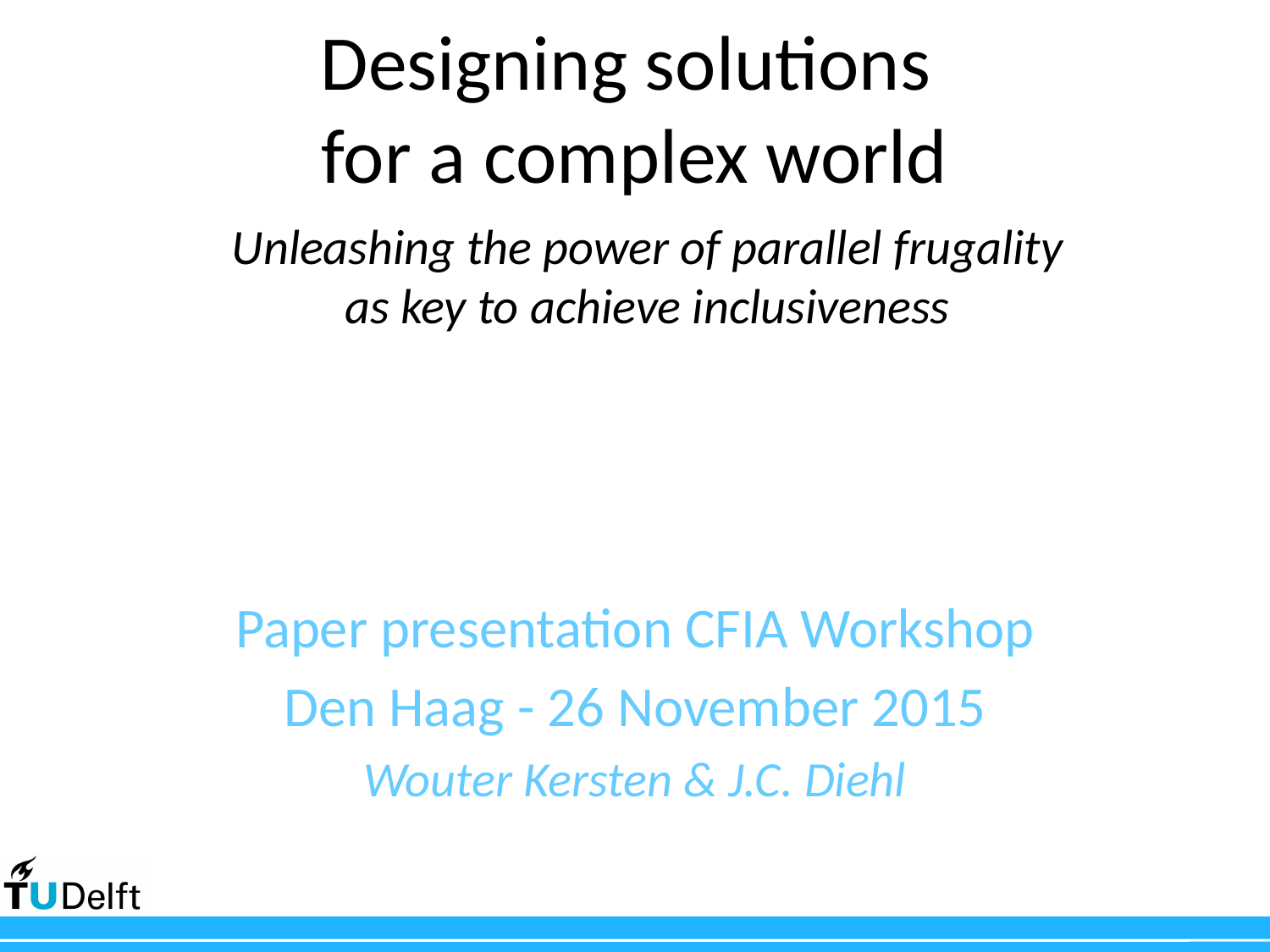

# Designing solutions for a complex world
Unleashing the power of parallel frugality as key to achieve inclusiveness

Paper presentation CFIA Workshop
Den Haag - 26 November 2015
Wouter Kersten & J.C. Diehl